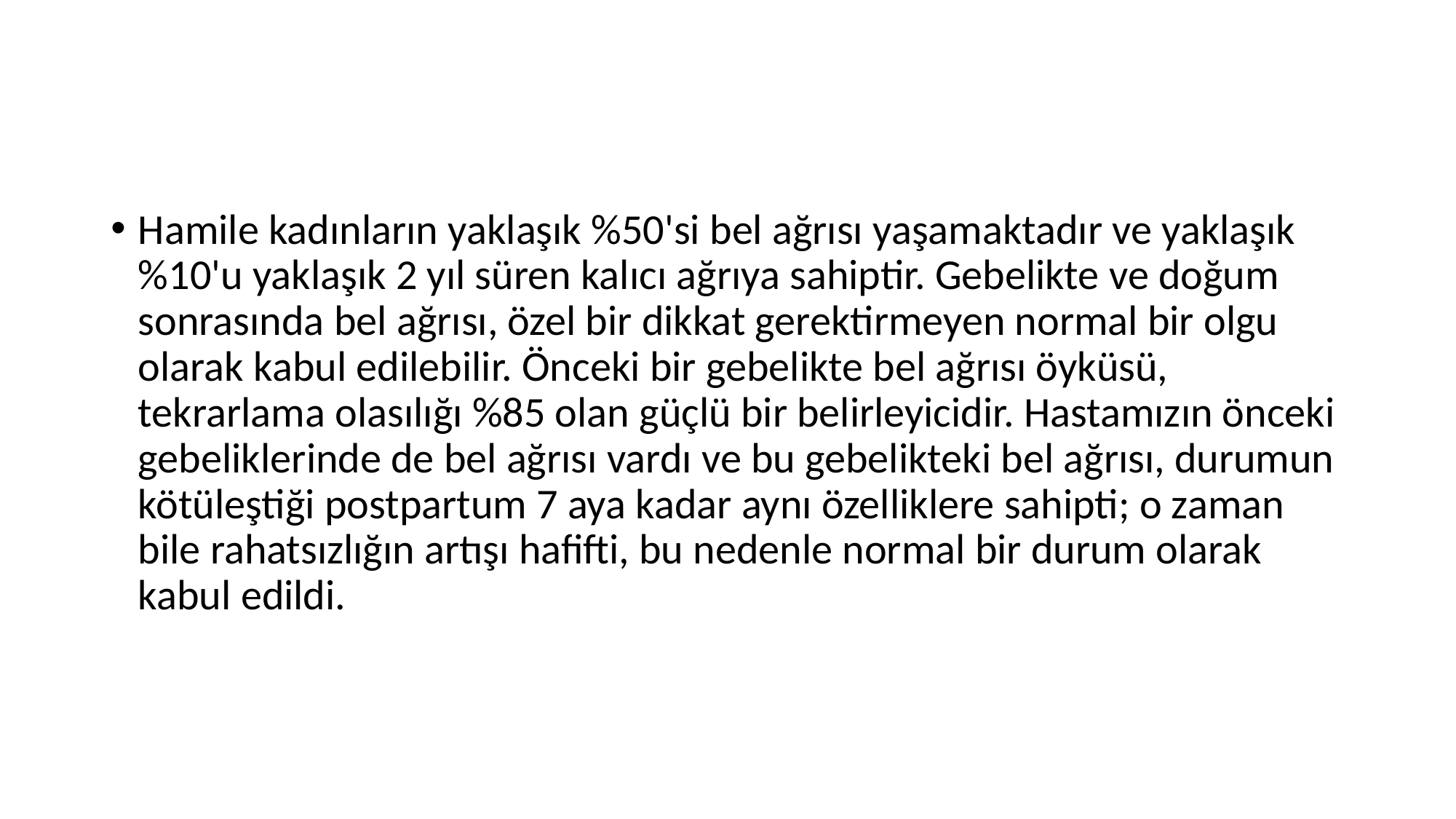

#
Hamile kadınların yaklaşık %50'si bel ağrısı yaşamaktadır ve yaklaşık %10'u yaklaşık 2 yıl süren kalıcı ağrıya sahiptir. Gebelikte ve doğum sonrasında bel ağrısı, özel bir dikkat gerektirmeyen normal bir olgu olarak kabul edilebilir. Önceki bir gebelikte bel ağrısı öyküsü, tekrarlama olasılığı %85 olan güçlü bir belirleyicidir. Hastamızın önceki gebeliklerinde de bel ağrısı vardı ve bu gebelikteki bel ağrısı, durumun kötüleştiği postpartum 7 aya kadar aynı özelliklere sahipti; o zaman bile rahatsızlığın artışı hafifti, bu nedenle normal bir durum olarak kabul edildi.